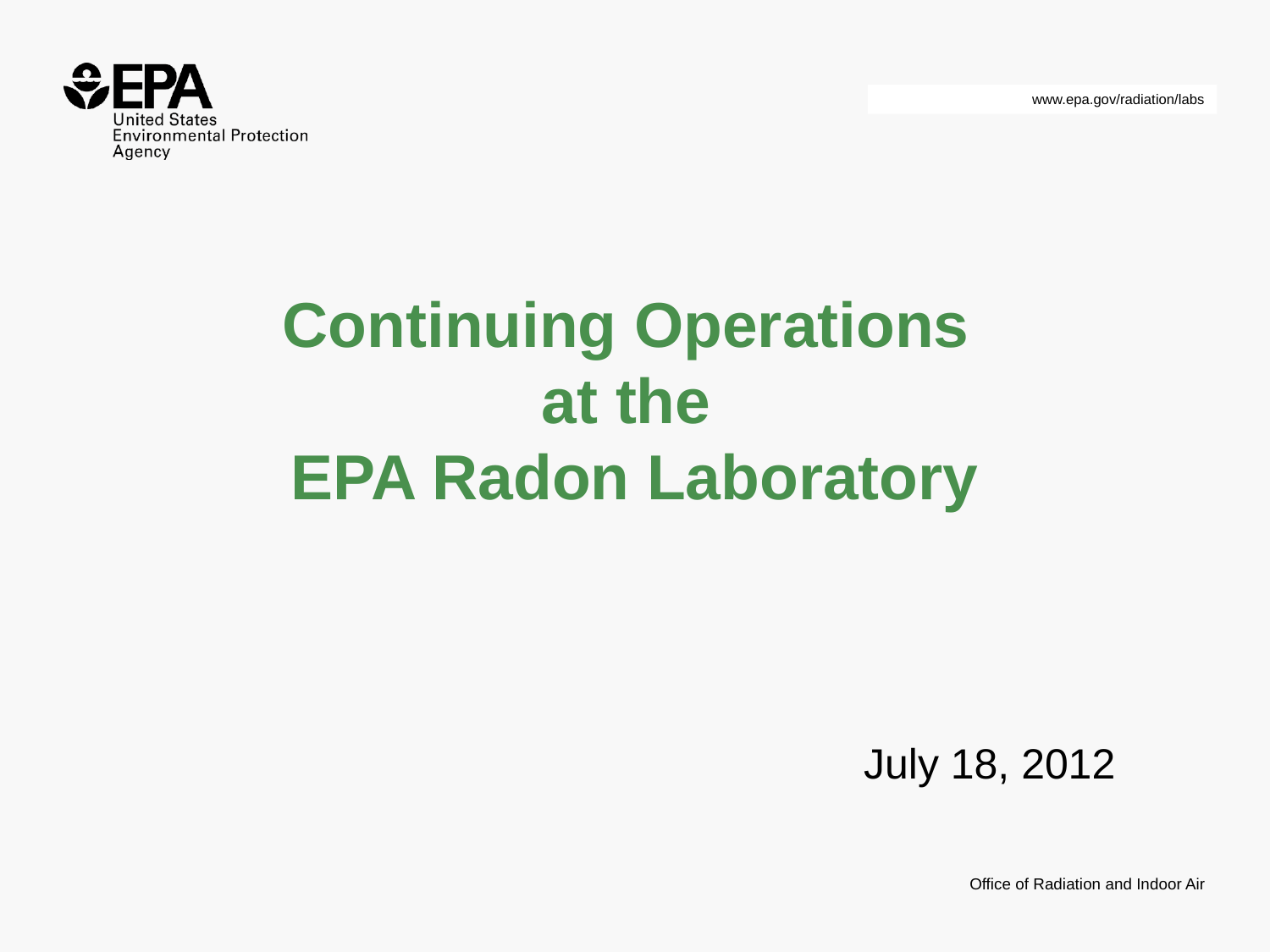

# Continuing Operations at the EPA Radon Laboratory
July 18, 2012